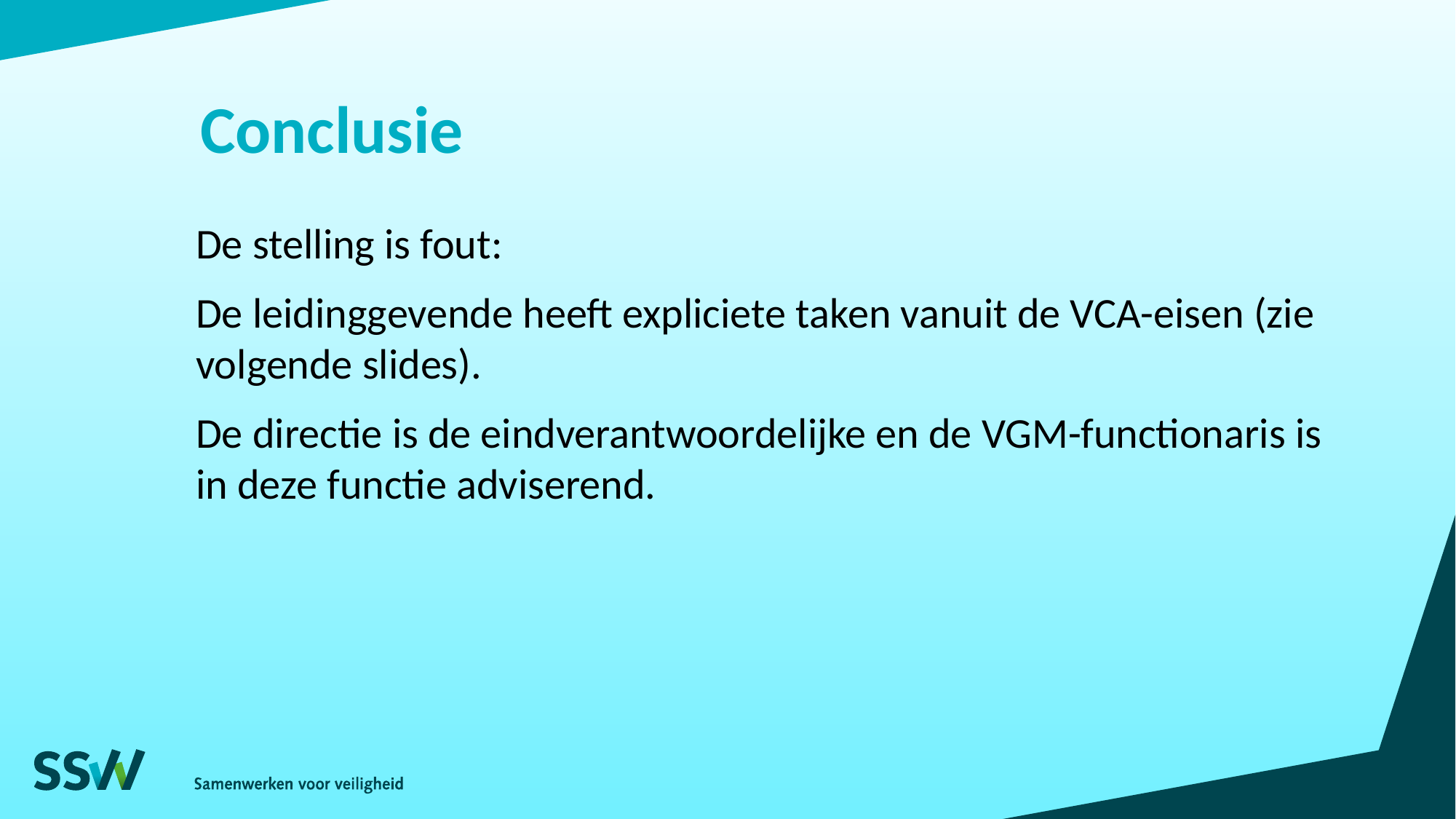

# Conclusie
De stelling is fout:
De leidinggevende heeft expliciete taken vanuit de VCA-eisen (zie volgende slides).
De directie is de eindverantwoordelijke en de VGM-functionaris is in deze functie adviserend.